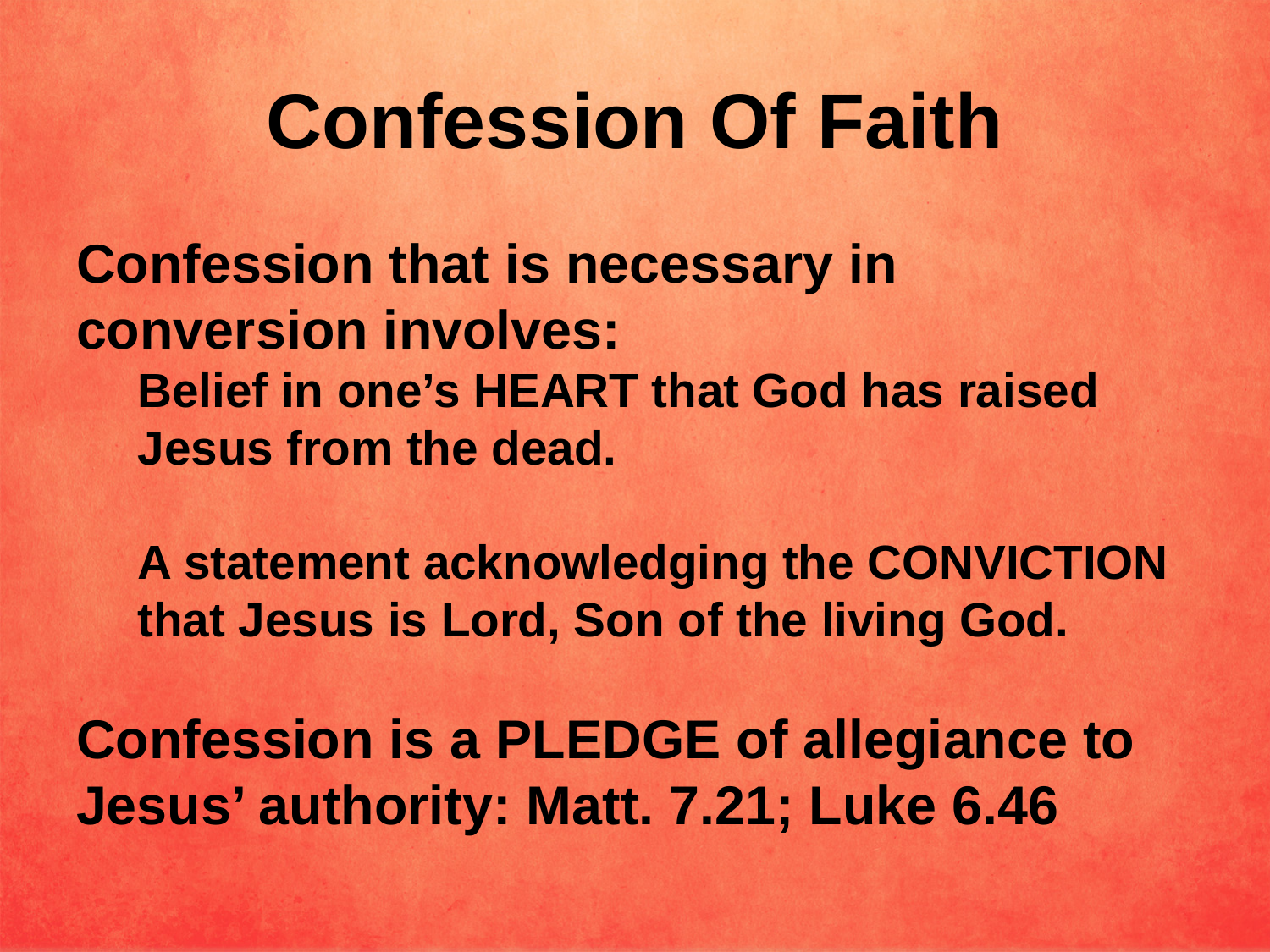

# Confession Of Faith
Confession that is necessary in conversion involves:
Belief in one’s HEART that God has raised Jesus from the dead.

A statement acknowledging the CONVICTION that Jesus is Lord, Son of the living God.

Confession is a PLEDGE of allegiance to Jesus’ authority: Matt. 7.21; Luke 6.46